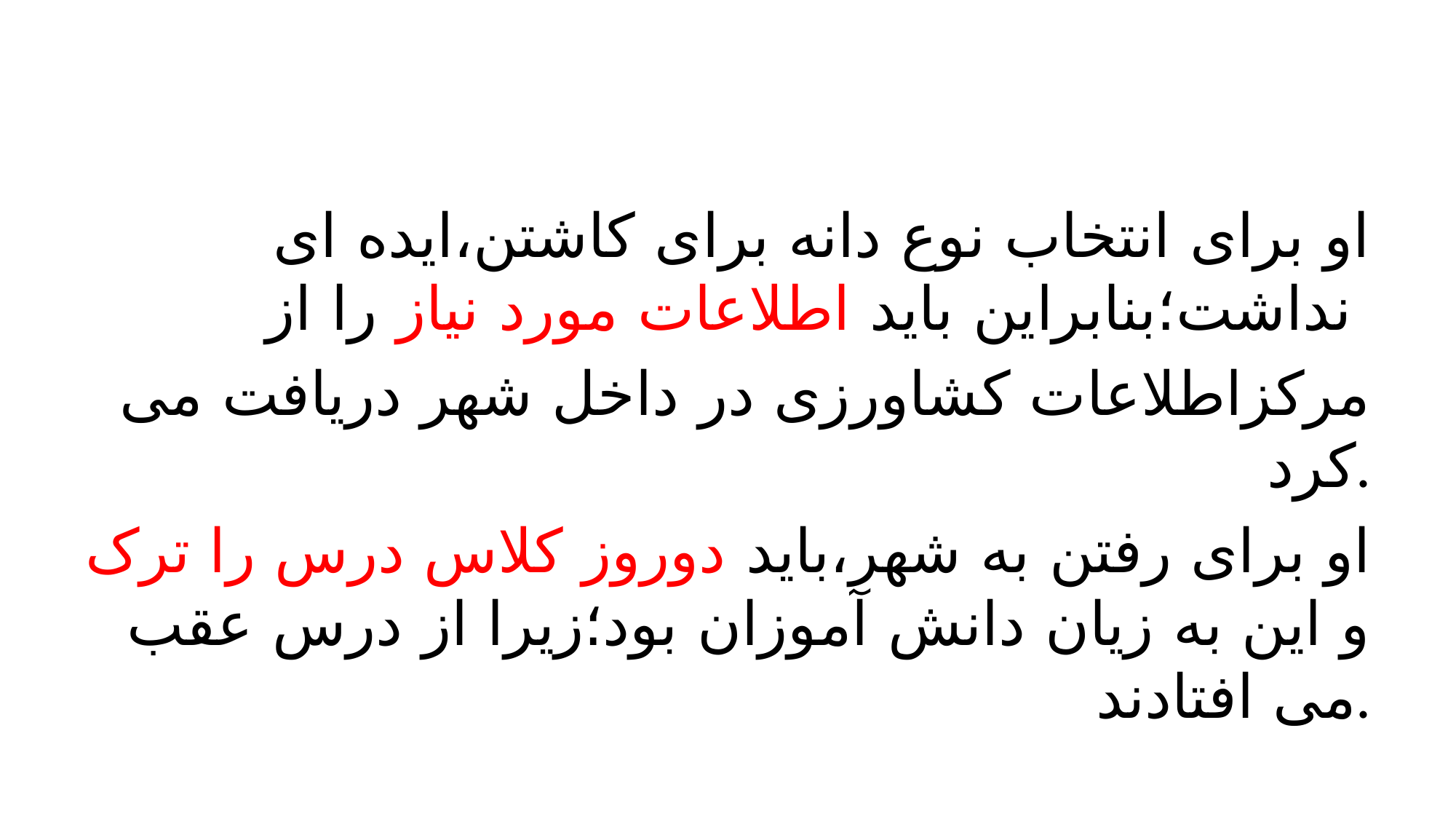

#
او برای انتخاب نوع دانه برای کاشتن،ایده ای نداشت؛بنابراین باید اطلاعات مورد نیاز را از
مرکزاطلاعات کشاورزی در داخل شهر دریافت می کرد.
او برای رفتن به شهر،باید دوروز کلاس درس را ترک و این به زیان دانش آموزان بود؛زیرا از درس عقب می افتادند.